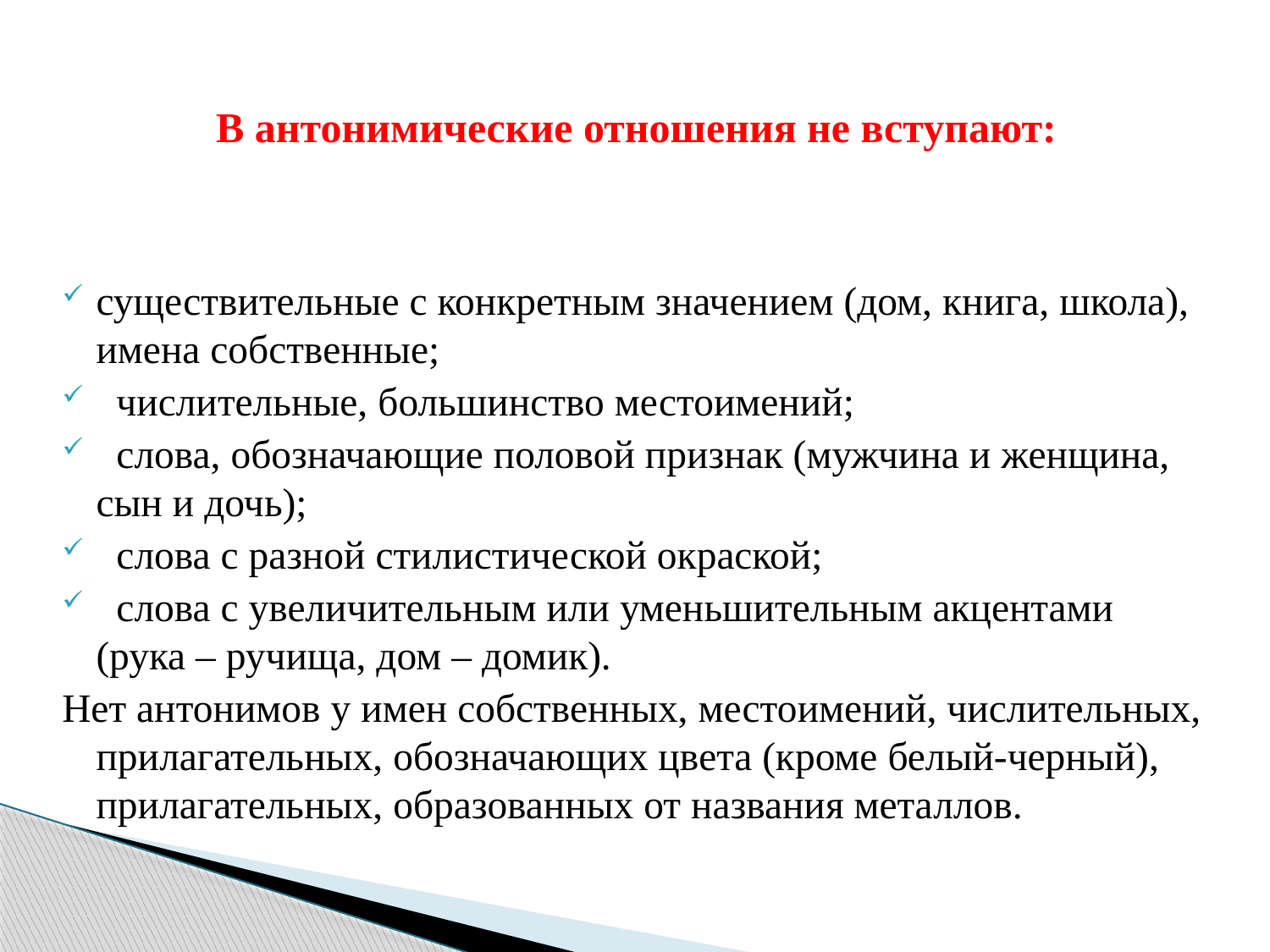

# В антонимические отношения не вступают:

существительные с конкретным значением (дом, книга, школа), имена собственные;
  числительные, большинство местоимений;
  слова, обозначающие половой признак (мужчина и женщина, сын и дочь);
  слова с разной стилистической окраской;
  слова с увеличительным или уменьшительным акцентами  (рука – ручища, дом – домик).
Нет антонимов у имен собственных, местоимений, числительных, прилагательных, обозначающих цвета (кроме белый-черный), прилагательных, образованных от названия металлов.